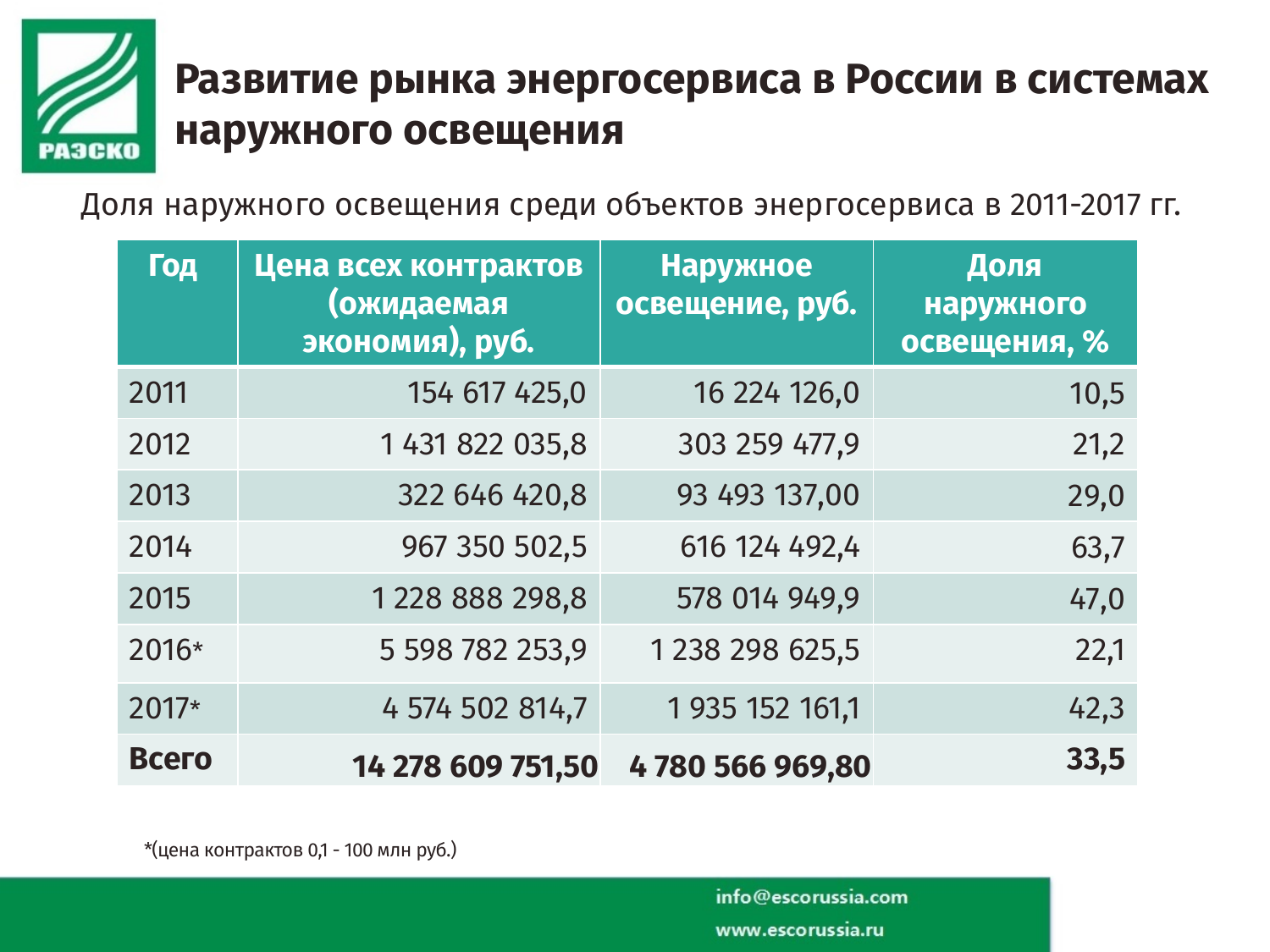

# Развитие рынка энергосервиса в России в системах наружного освещения
Доля наружного освещения среди объектов энергосервиса в 2011-2017 гг.
| Год | Цена всех контрактов (ожидаемая экономия), руб. | Наружное освещение, руб. | Доля наружного освещения, % |
| --- | --- | --- | --- |
| 2011 | 154 617 425,0 | 16 224 126,0 | 10,5 |
| 2012 | 1 431 822 035,8 | 303 259 477,9 | 21,2 |
| 2013 | 322 646 420,8 | 93 493 137,00 | 29,0 |
| 2014 | 967 350 502,5 | 616 124 492,4 | 63,7 |
| 2015 | 1 228 888 298,8 | 578 014 949,9 | 47,0 |
| 2016\* | 5 598 782 253,9 | 1 238 298 625,5 | 22,1 |
| 2017\* | 4 574 502 814,7 | 1 935 152 161,1 | 42,3 |
| Всего | 14 278 609 751,50 | 4 780 566 969,80 | 33,5 |
*(цена контрактов 0,1 - 100 млн руб.)